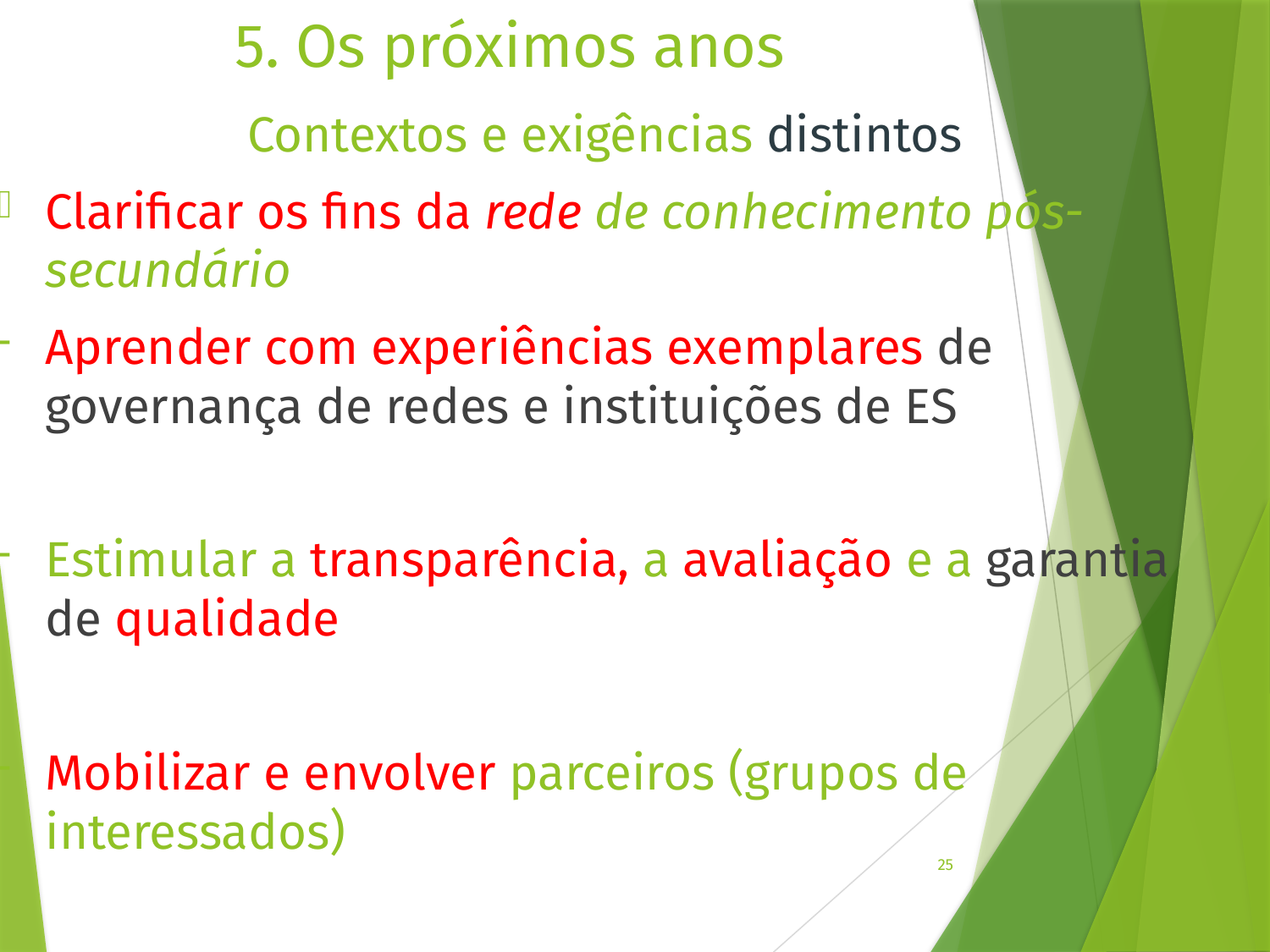

# 5. Os próximos anos
Contextos e exigências distintos
Clarificar os fins da rede de conhecimento pós-secundário
Aprender com experiências exemplares de governança de redes e instituições de ES

Estimular a transparência, a avaliação e a garantia de qualidade

Mobilizar e envolver parceiros (grupos de interessados)

25